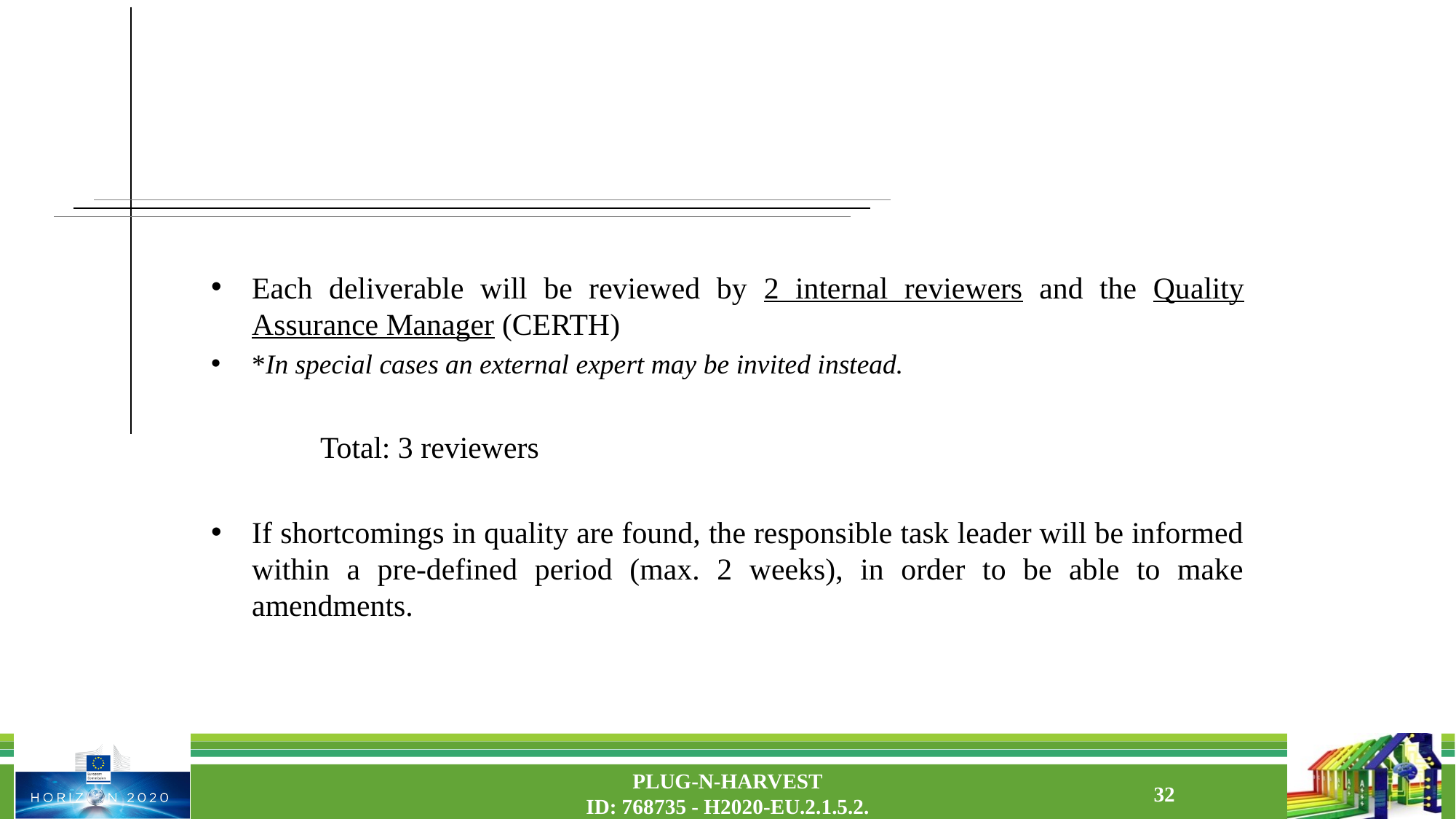

Each deliverable will be reviewed by 2 internal reviewers and the Quality Assurance Manager (CERTH)
*In special cases an external expert may be invited instead.

	Total: 3 reviewers

If shortcomings in quality are found, the responsible task leader will be informed within a pre-defined period (max. 2 weeks), in order to be able to make amendments.
PLUG-N-HARVEST
ID: 768735 - H2020-EU.2.1.5.2.
32